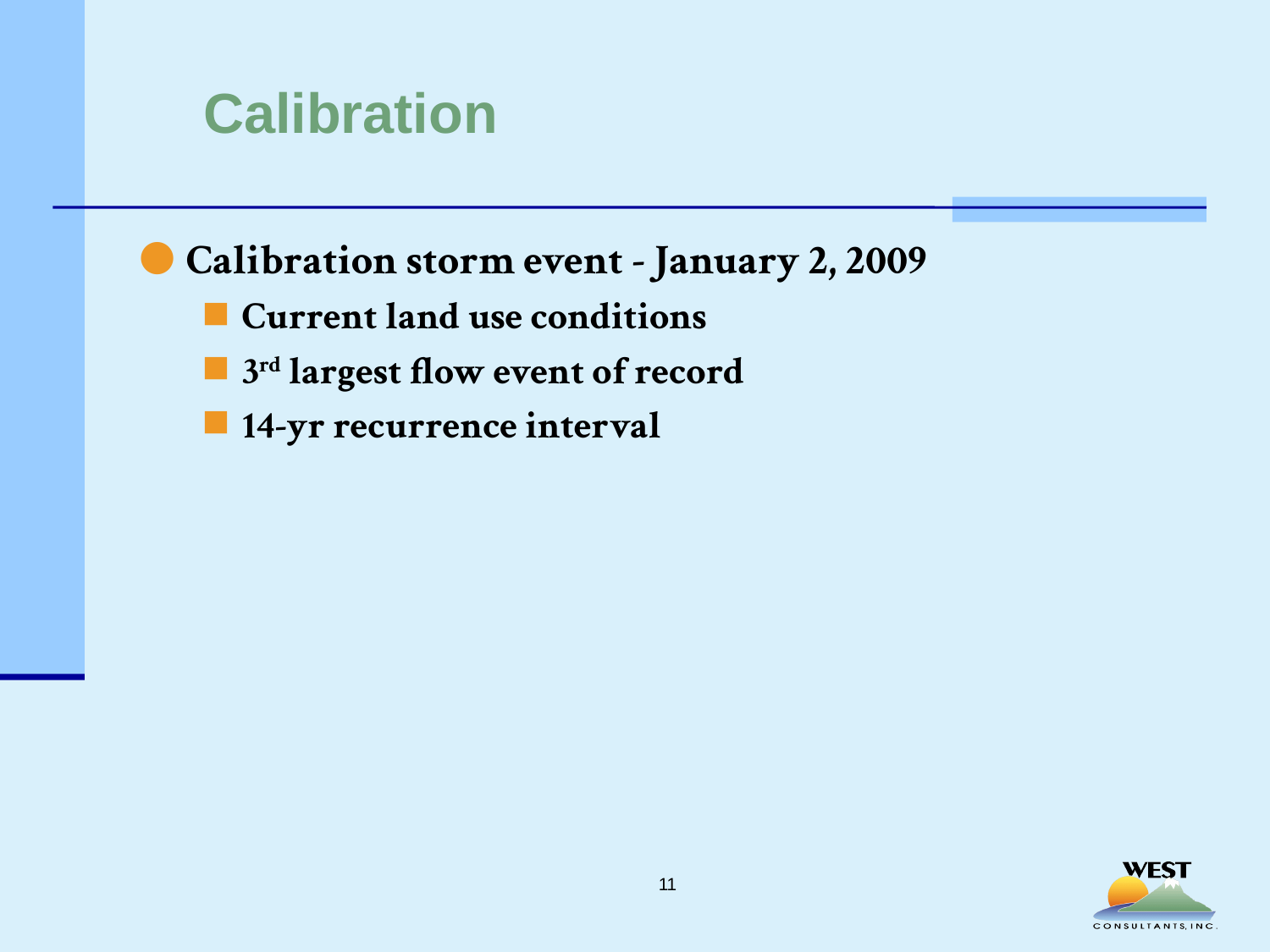

# Calibration
Calibration storm event - January 2, 2009
Current land use conditions
3rd largest flow event of record
14-yr recurrence interval

11